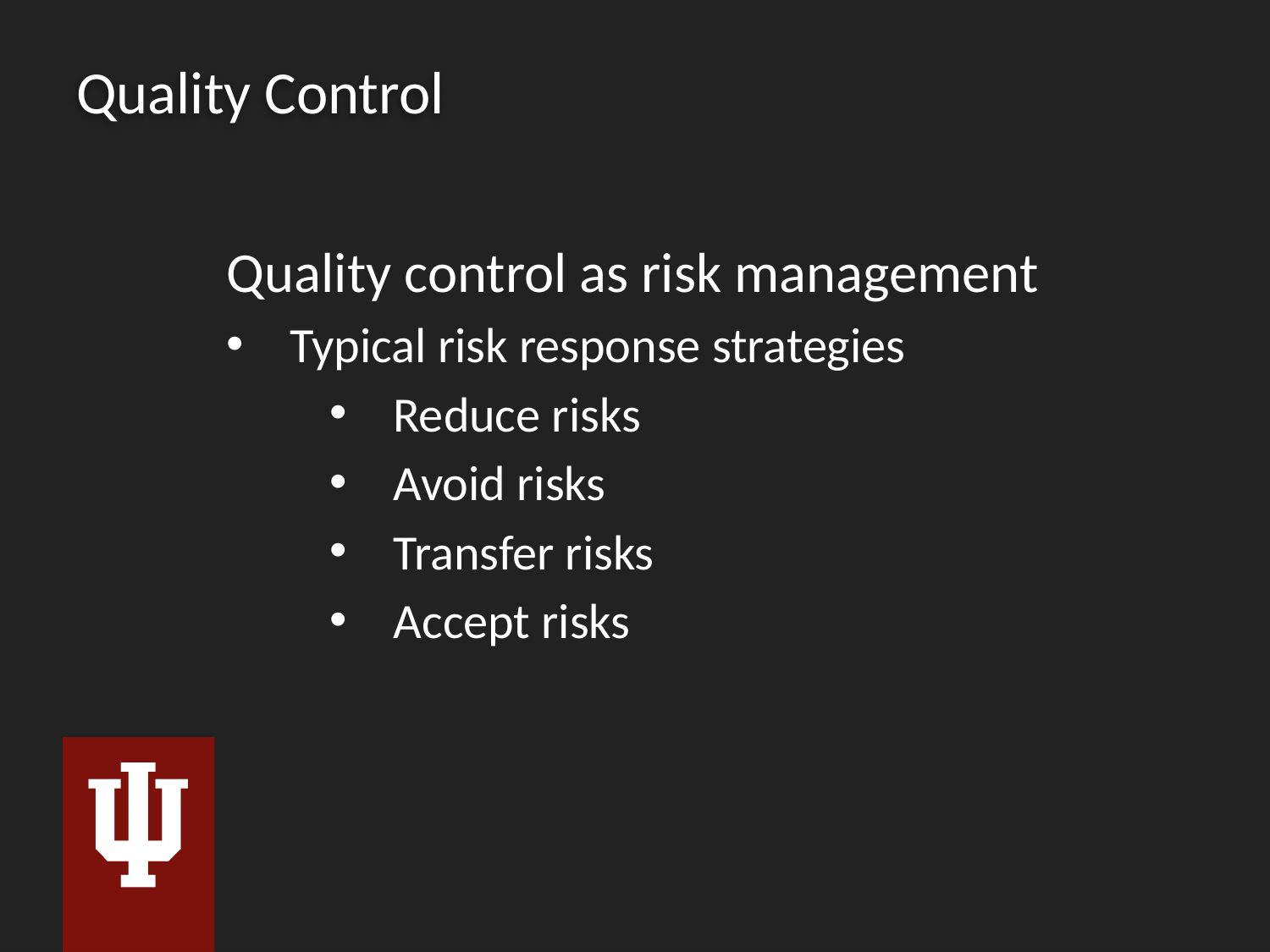

# Quality Control
Quality control as risk management
Typical risk response strategies
Reduce risks
Avoid risks
Transfer risks
Accept risks